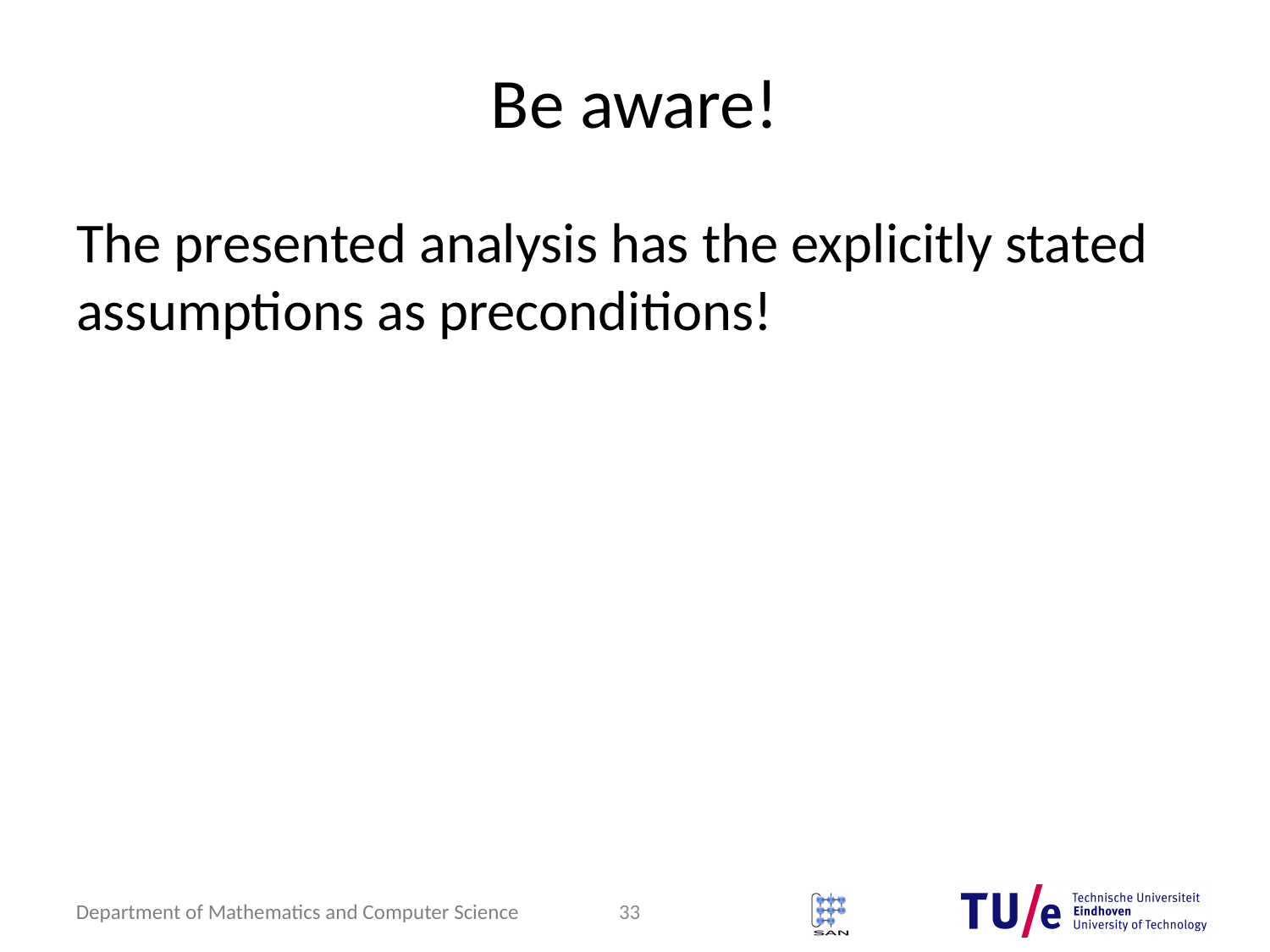

# Be aware!
The presented analysis has the explicitly stated assumptions as preconditions!
33